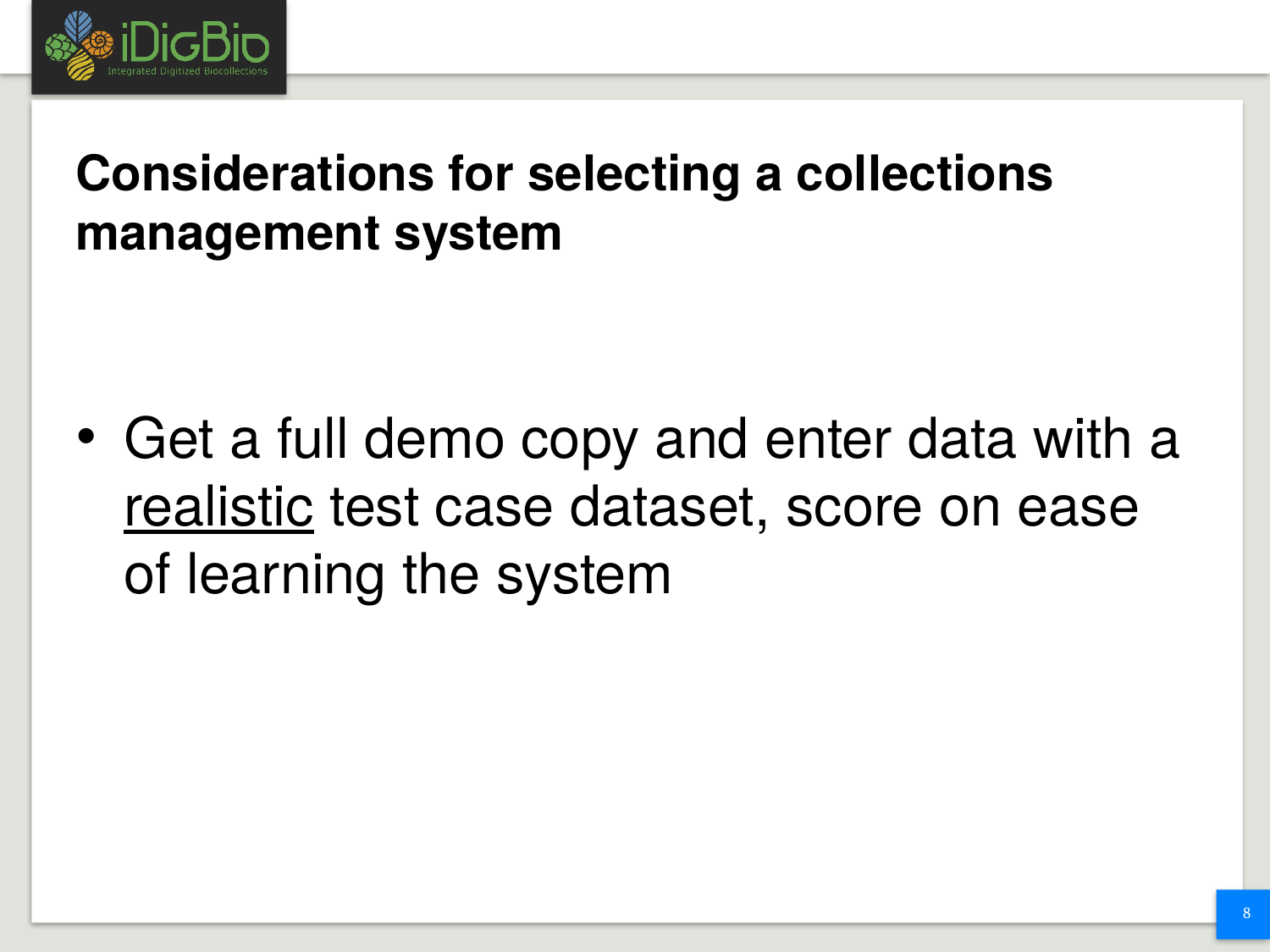

# Considerations for selecting a collections management system

Get a full demo copy and enter data with a realistic test case dataset, score on ease of learning the system